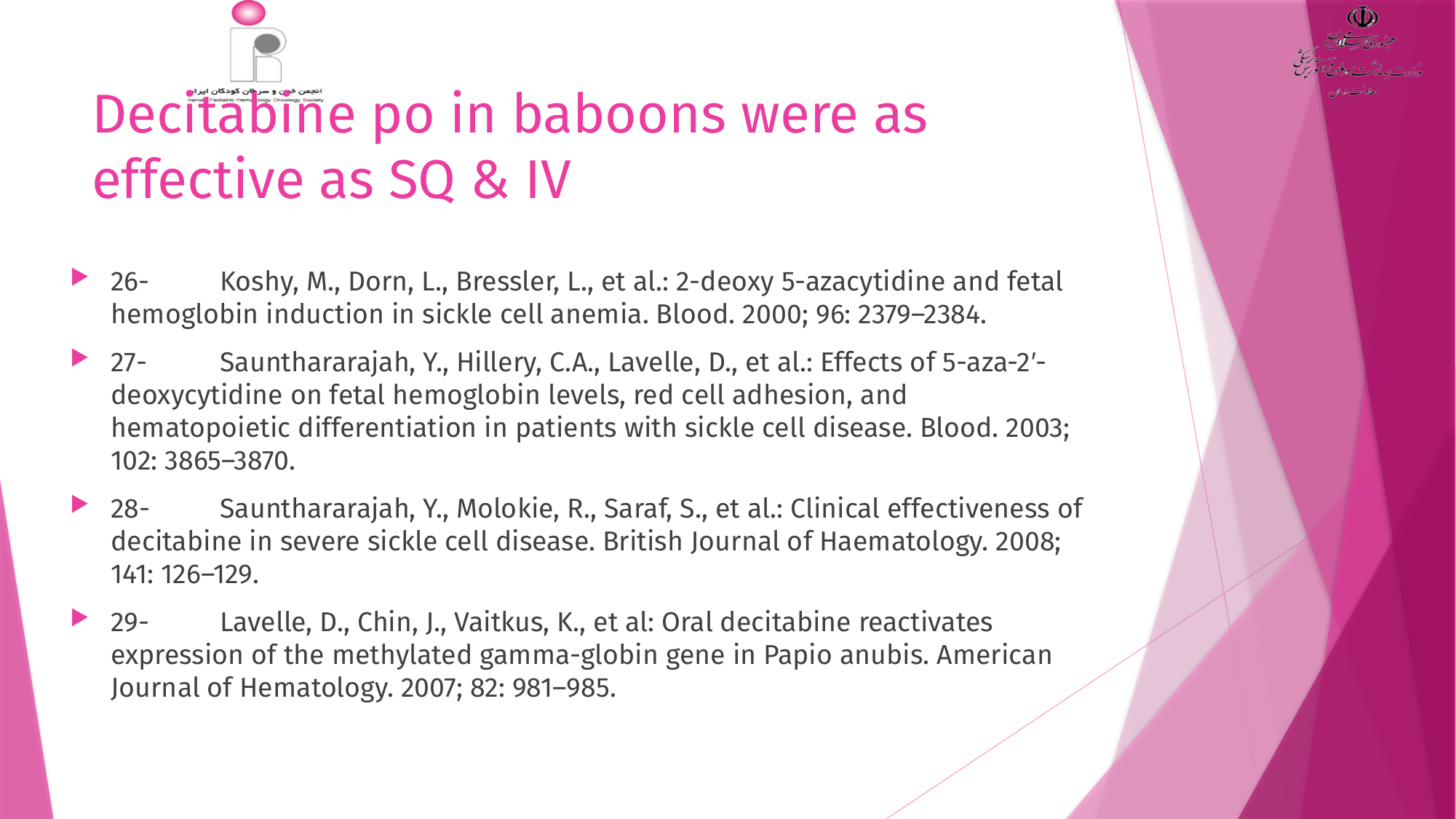

# Decitabine po in baboons were as effective as SQ & IV
26-	Koshy, M., Dorn, L., Bressler, L., et al.: 2-deoxy 5-azacytidine and fetal hemoglobin induction in sickle cell anemia. Blood. 2000; 96: 2379–2384.
27-	Saunthararajah, Y., Hillery, C.A., Lavelle, D., et al.: Effects of 5-aza-2′-deoxycytidine on fetal hemoglobin levels, red cell adhesion, and hematopoietic differentiation in patients with sickle cell disease. Blood. 2003; 102: 3865–3870.
28-	Saunthararajah, Y., Molokie, R., Saraf, S., et al.: Clinical effectiveness of decitabine in severe sickle cell disease. British Journal of Haematology. 2008; 141: 126–129.
29-	Lavelle, D., Chin, J., Vaitkus, K., et al: Oral decitabine reactivates expression of the methylated gamma-globin gene in Papio anubis. American Journal of Hematology. 2007; 82: 981–985.